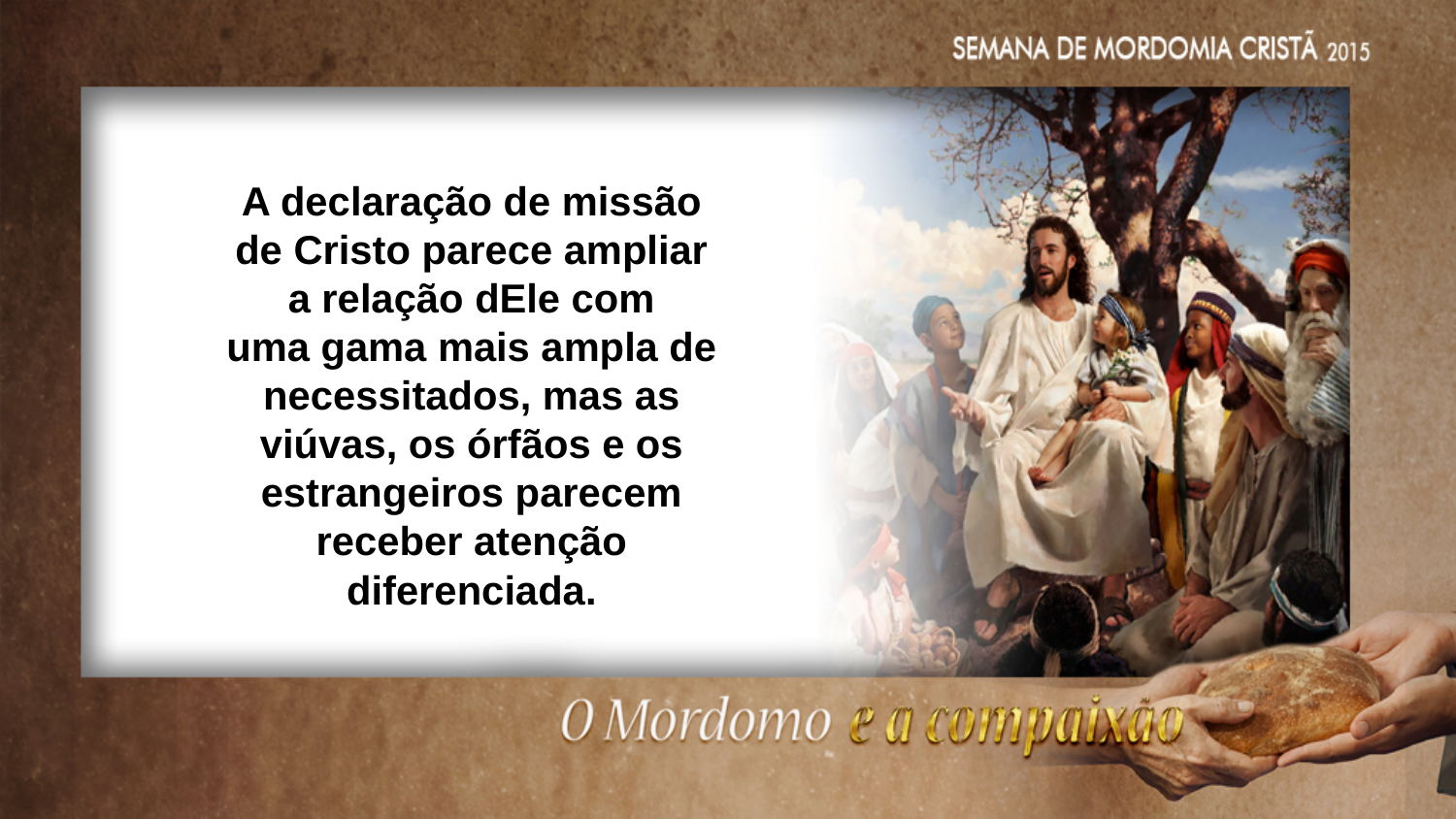

A declaração de missão de Cristo parece ampliar a relação dEle com
uma gama mais ampla de necessitados, mas as viúvas, os órfãos e os
estrangeiros parecem receber atenção diferenciada.